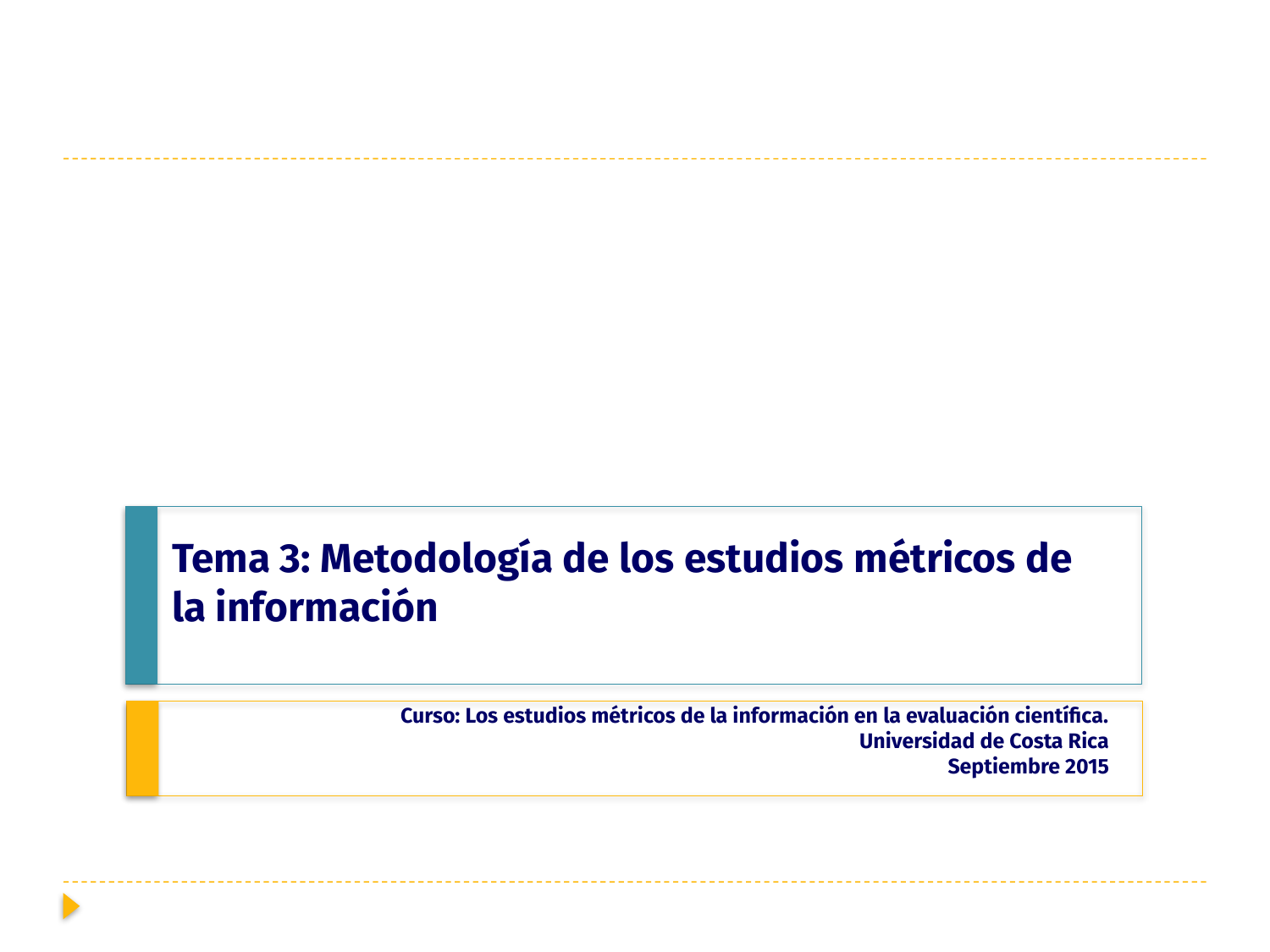

# Tema 3: Metodología de los estudios métricos de la información
Curso: Los estudios métricos de la información en la evaluación científica.
Universidad de Costa Rica
Septiembre 2015